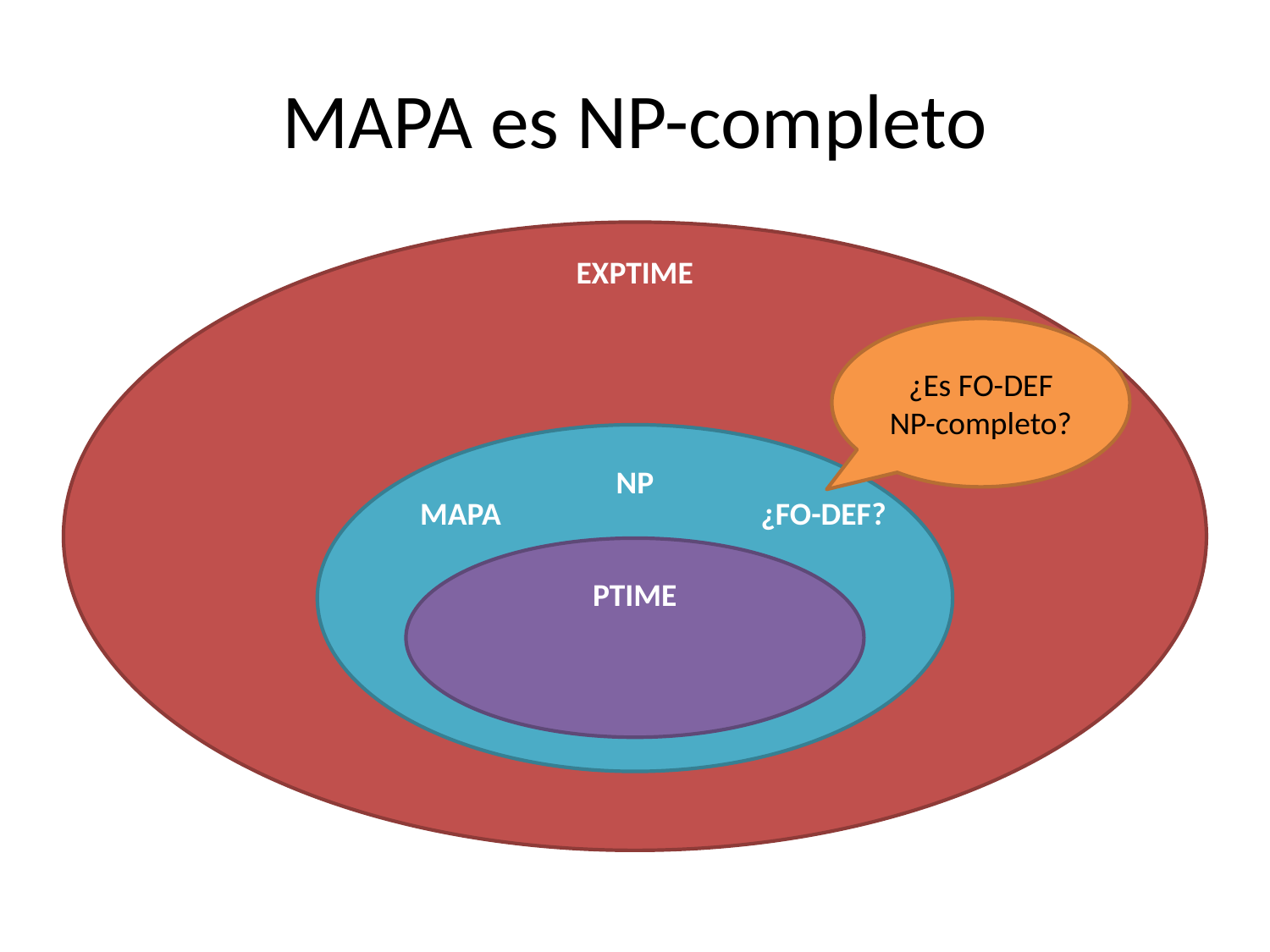

# MAPA es NP-completo

EXPTIME
¿Es FO-DEF NP-completo?

NP
MAPA
¿FO-DEF?

PTIME